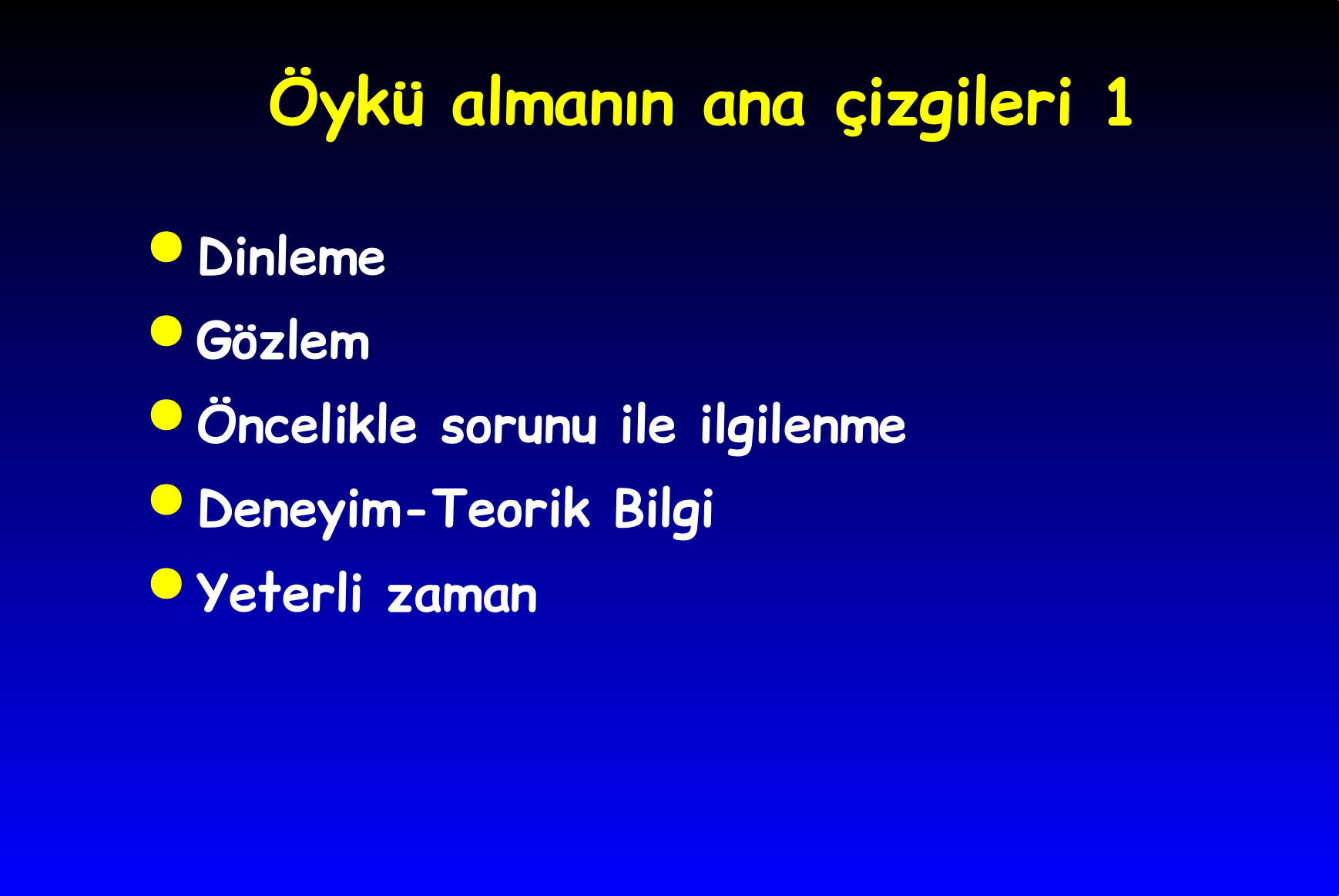

# Öykü almanın ana çizgileri 1
Dinleme
Gözlem
Öncelikle sorunu ile ilgilenme
Deneyim-Teorik Bilgi
Yeterli zaman